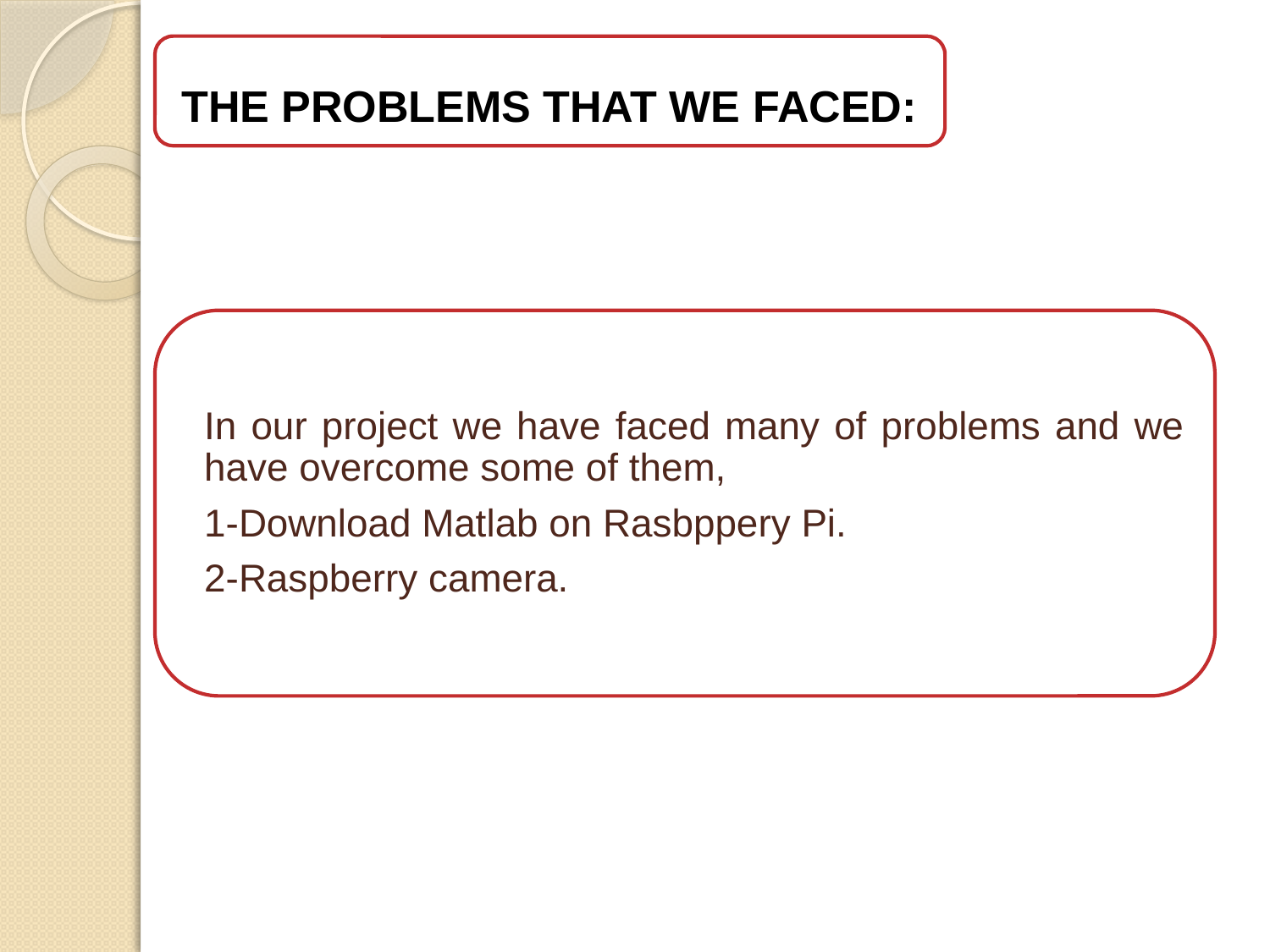

The problems that we faced:
In our project we have faced many of problems and we have overcome some of them,
1-Download Matlab on Rasbppery Pi.
2-Raspberry camera.